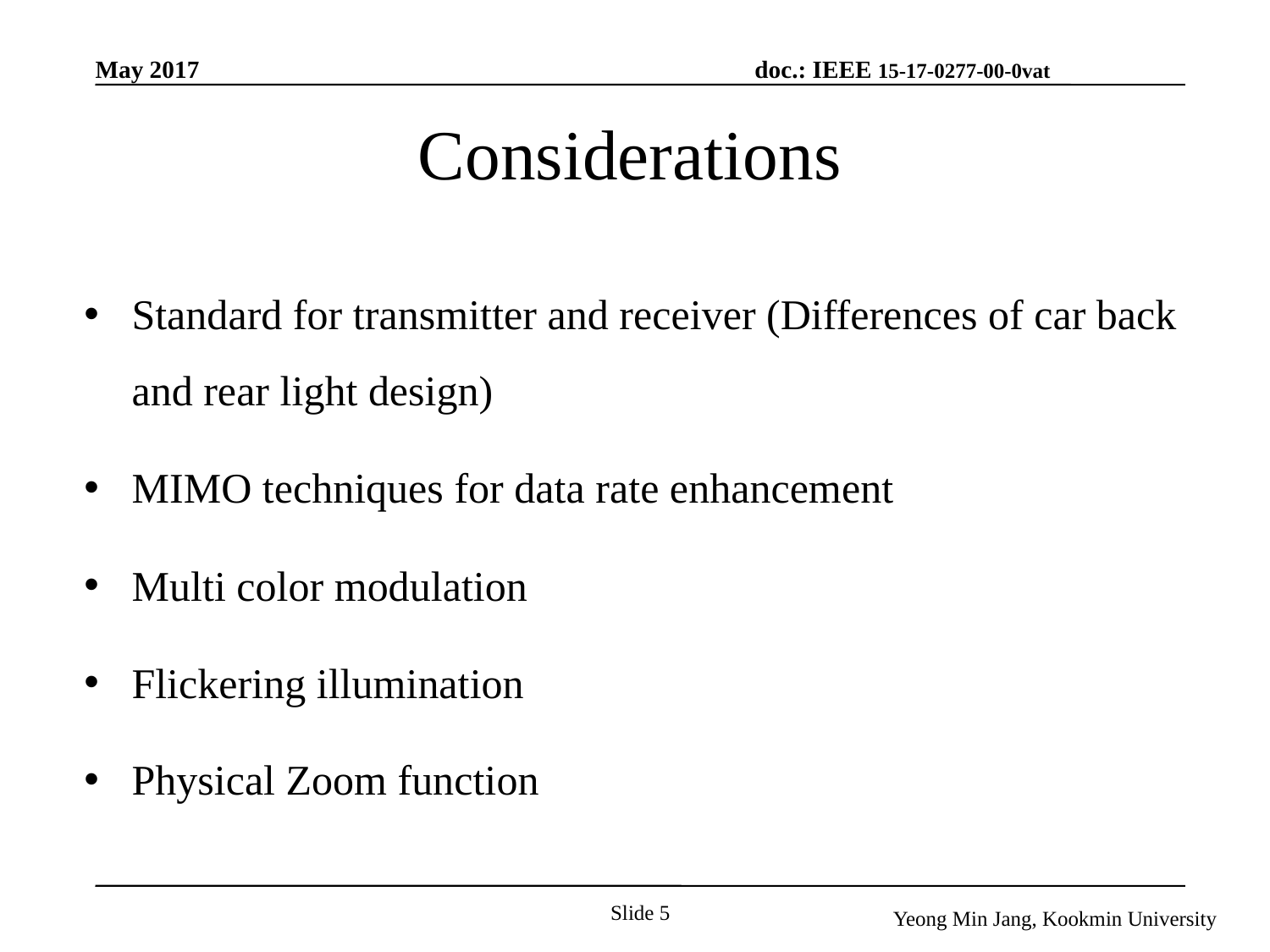

# Considerations
Standard for transmitter and receiver (Differences of car back and rear light design)
MIMO techniques for data rate enhancement
Multi color modulation
Flickering illumination
Physical Zoom function

Slide 5